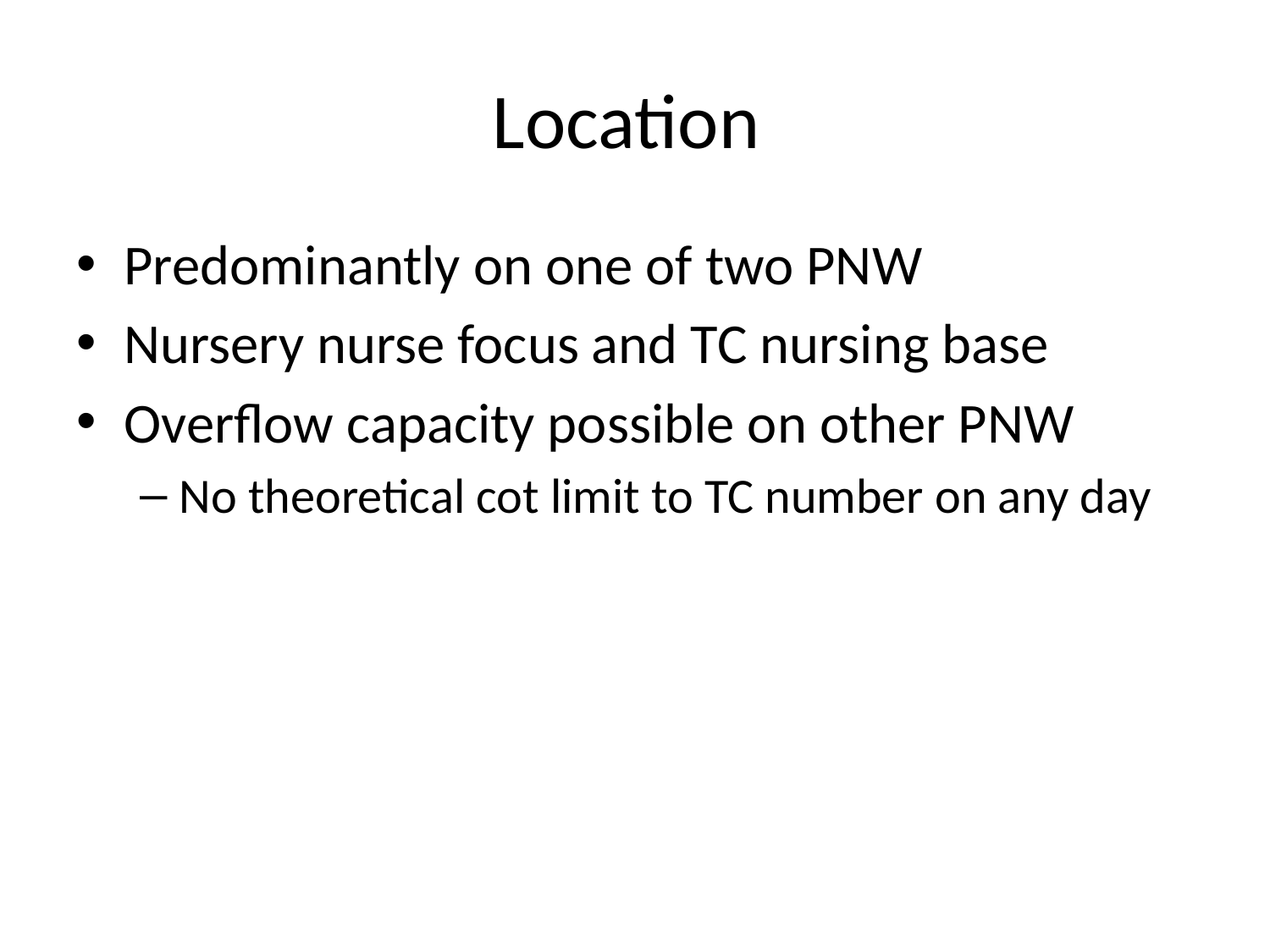

# Location
Predominantly on one of two PNW
Nursery nurse focus and TC nursing base
Overflow capacity possible on other PNW
No theoretical cot limit to TC number on any day